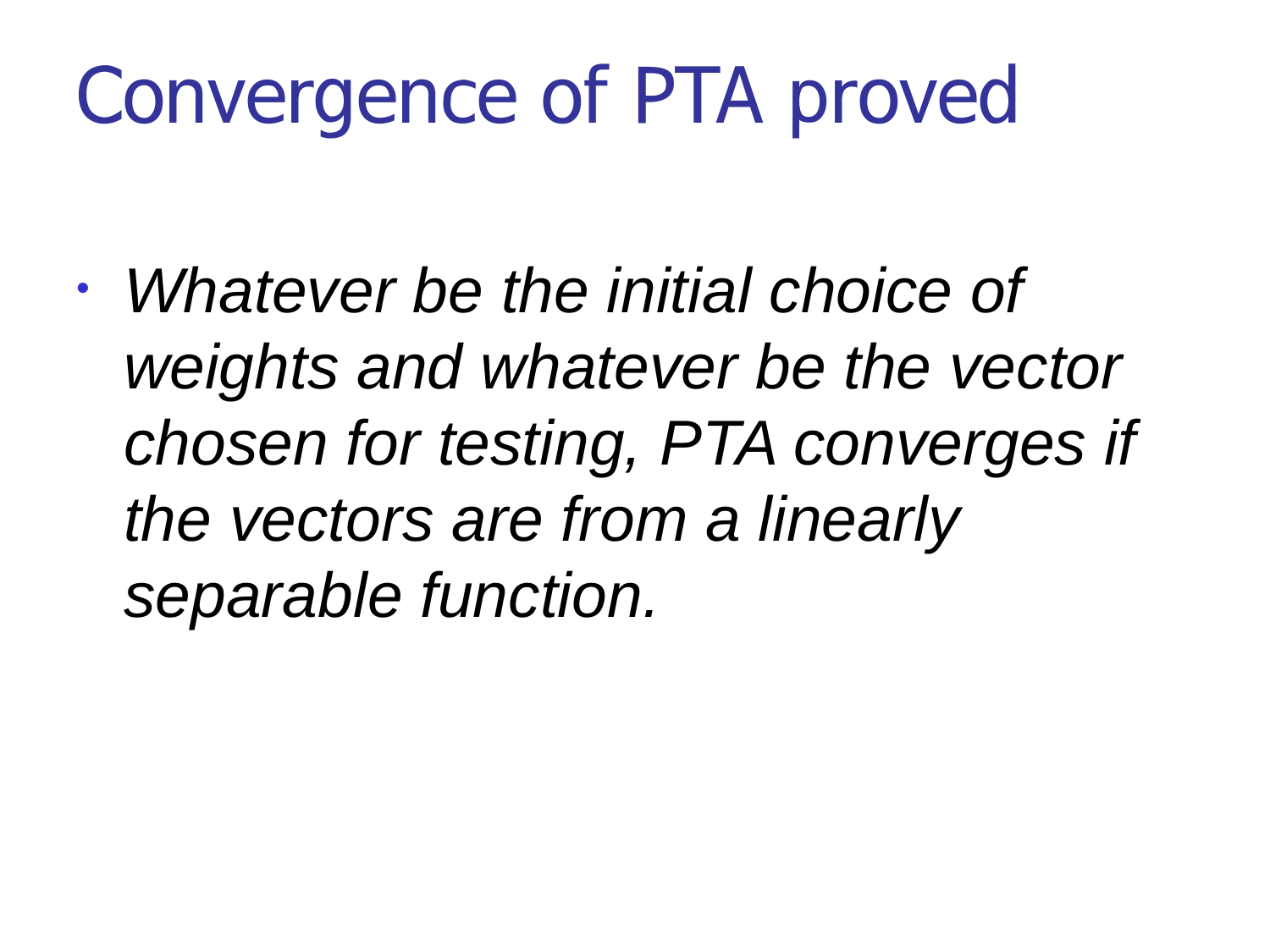

# Convergence of PTA proved
Whatever be the initial choice of weights and whatever be the vector chosen for testing, PTA converges if the vectors are from a linearly separable function.